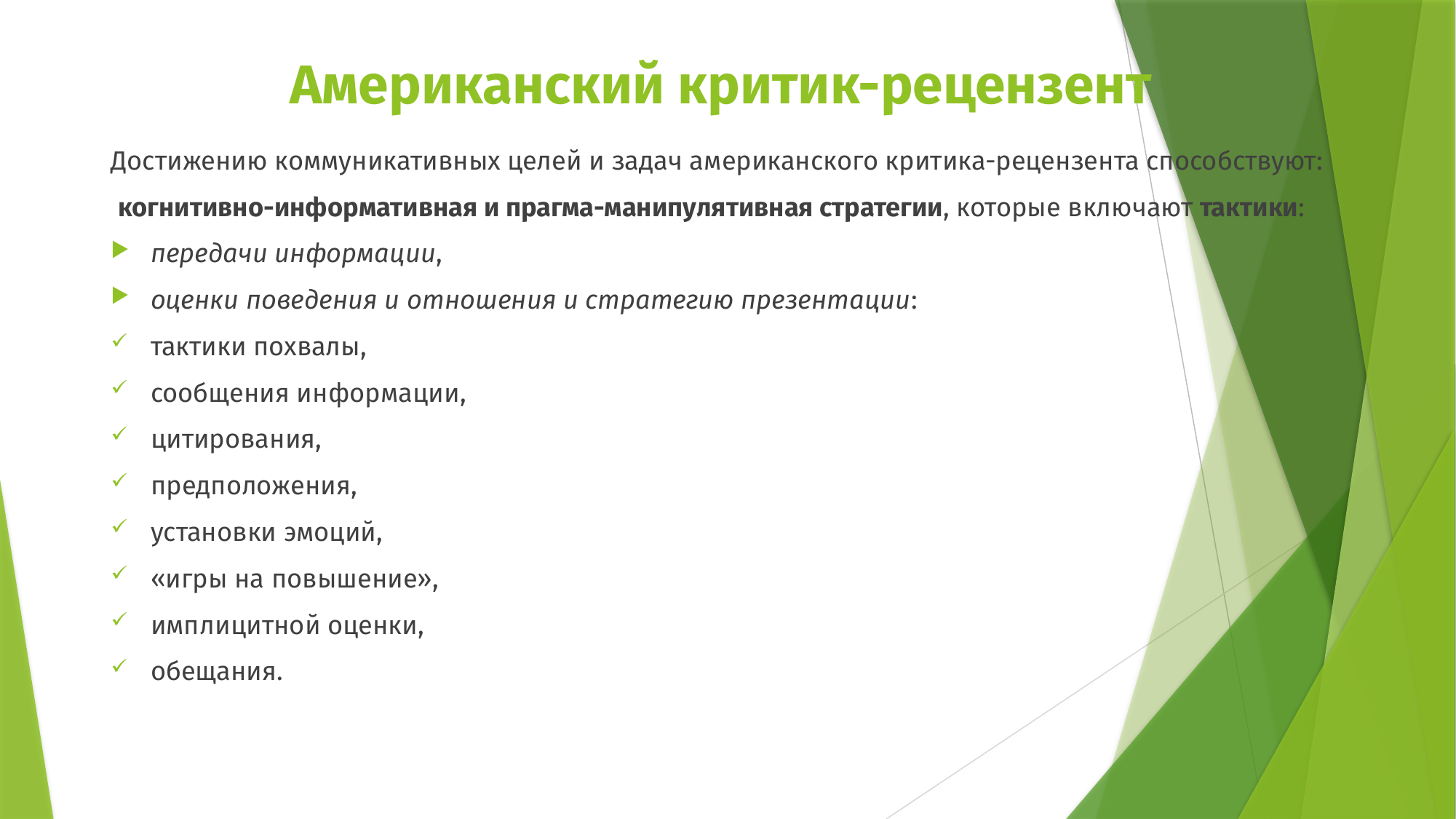

# Американский критик-рецензент
Достижению коммуникативных целей и задач американского критика-рецензента способствуют:
 когнитивно-информативная и прагма-манипулятивная стратегии, которые включают тактики:
передачи информации,
оценки поведения и отношения и стратегию презентации:
тактики похвалы,
сообщения информации,
цитирования,
предположения,
установки эмоций,
«игры на повышение»,
имплицитной оценки,
обещания.